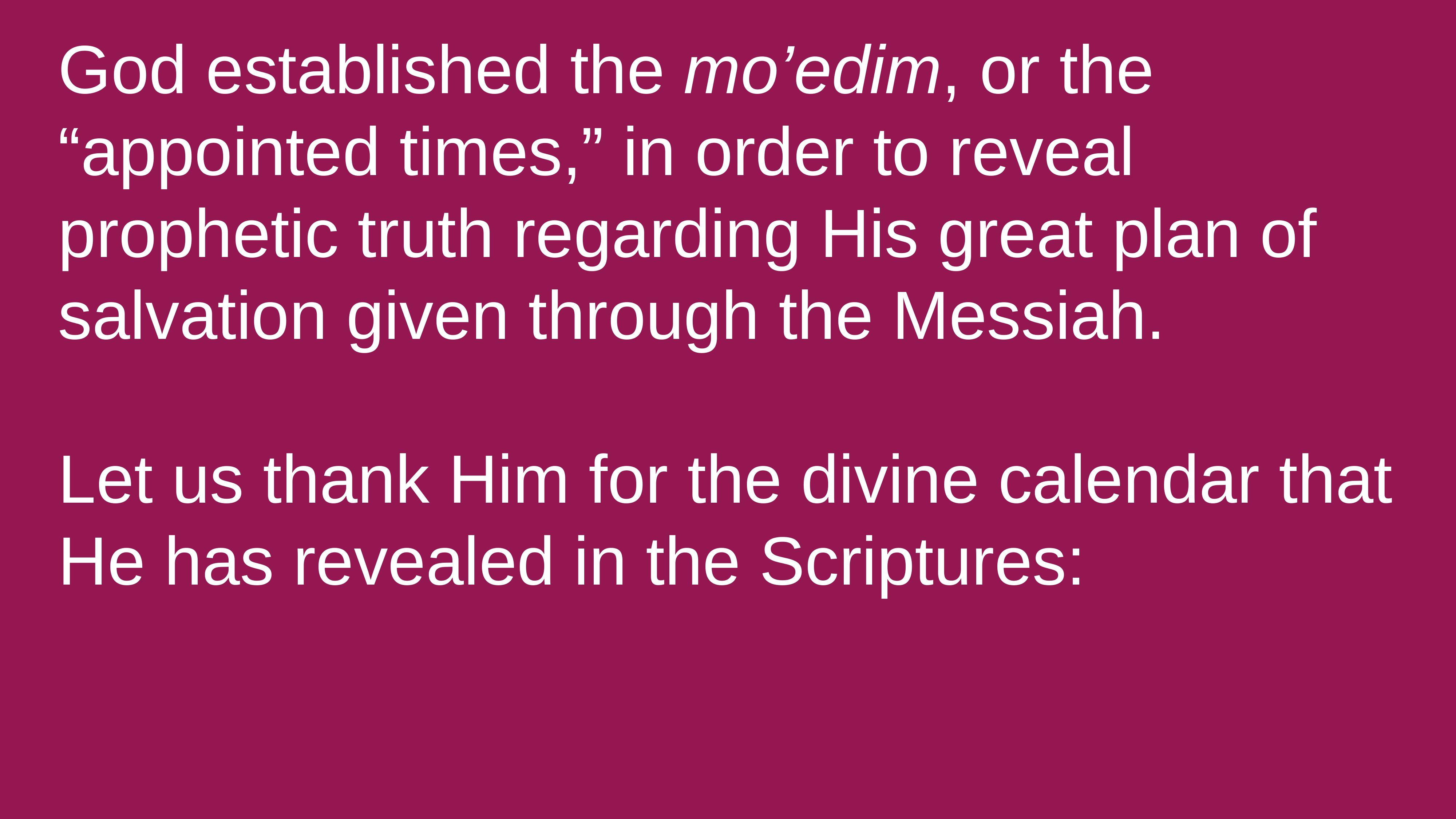

God established the mo’edim, or the “appointed times,” in order to reveal prophetic truth regarding His great plan of salvation given through the Messiah.

Let us thank Him for the divine calendar that He has revealed in the Scriptures: